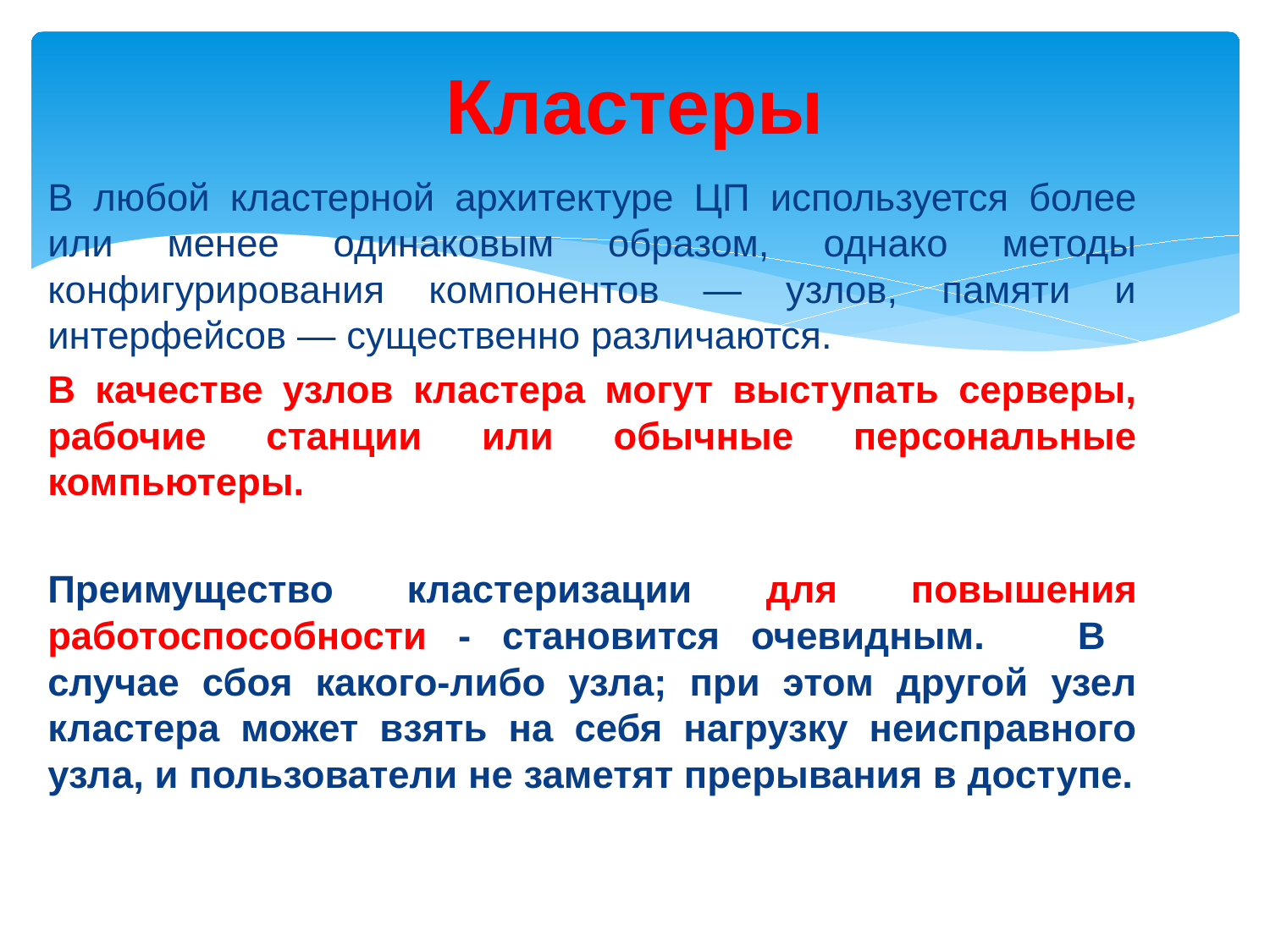

# Кластеры
В любой кластерной архитектуре ЦП используется более или менее одинаковым образом, однако методы конфигурирования компонентов — узлов, памяти и интерфейсов — существенно различаются.
В качестве узлов кластера могут выступать серверы, рабочие станции или обычные персональные компьютеры.

Преимущество кластеризации для повышения работоспособности - становится очевидным.   В  случае сбоя какого-либо узла; при этом другой узел кластера может взять на себя нагрузку неисправного узла, и пользователи не заметят прерывания в доступе.